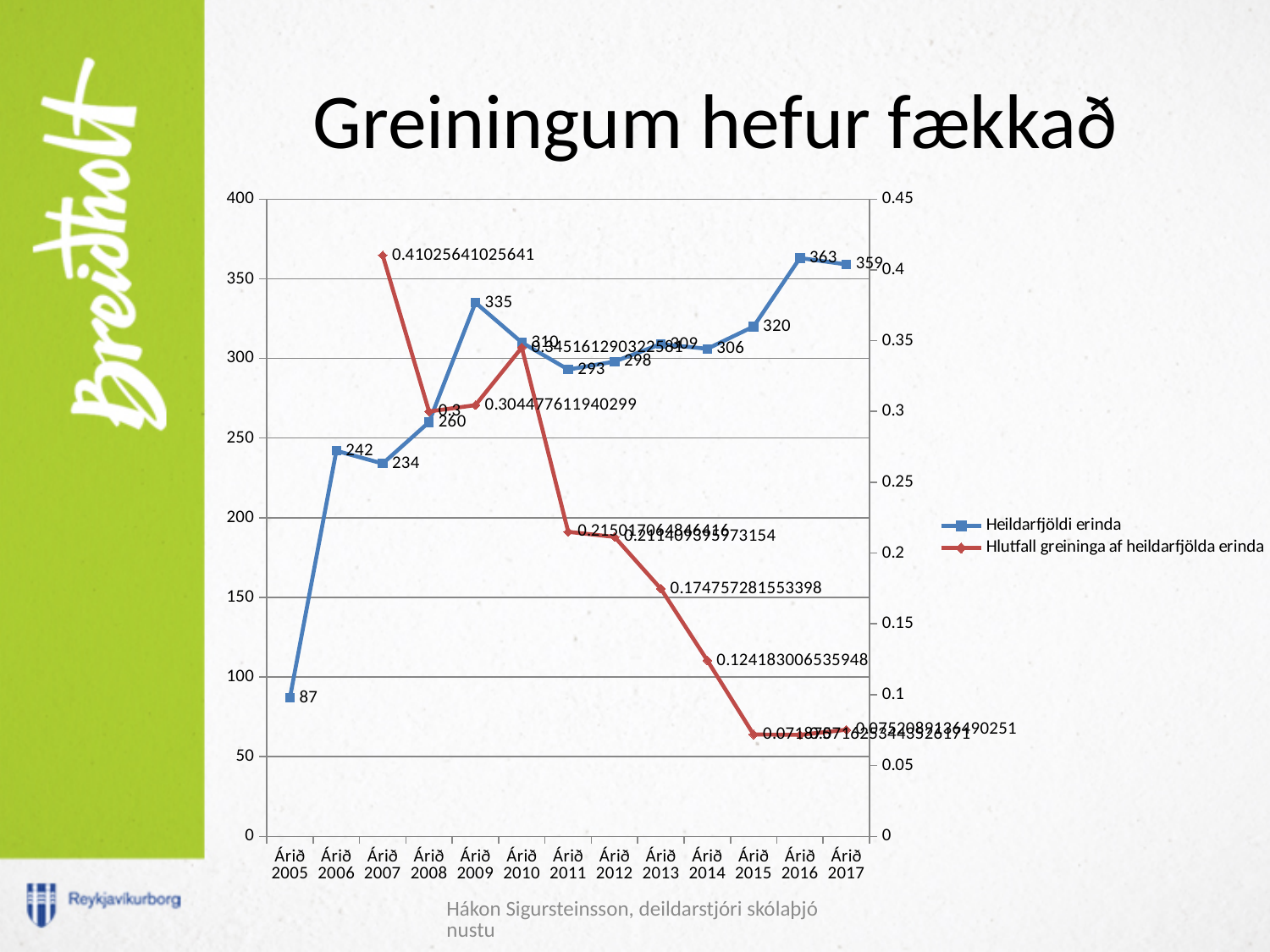

# Greiningum hefur fækkað

### Chart

| Category | Heildarfjöldi erinda | Hlutfall greininga af heildarfjölda erinda |
|---|---|---|
| Árið 2005 | 87.0 | None |
| Árið 2006 | 242.0 | None |
| Árið 2007 | 234.0 | 0.41025641025641024 |
| Árið 2008 | 260.0 | 0.3 |
| Árið 2009 | 335.0 | 0.3044776119402985 |
| Árið 2010 | 310.0 | 0.34516129032258064 |
| Árið 2011 | 293.0 | 0.2150170648464164 |
| Árið 2012 | 298.0 | 0.21140939597315436 |
| Árið 2013 | 309.0 | 0.17475728155339806 |
| Árið 2014 | 306.0 | 0.12418300653594772 |
| Árið 2015 | 320.0 | 0.071875 |
| Árið 2016 | 363.0 | 0.07162534435261708 |
| Árið 2017 | 359.0 | 0.07520891364902507 |
Hákon Sigursteinsson, deildarstjóri skólaþjónustu